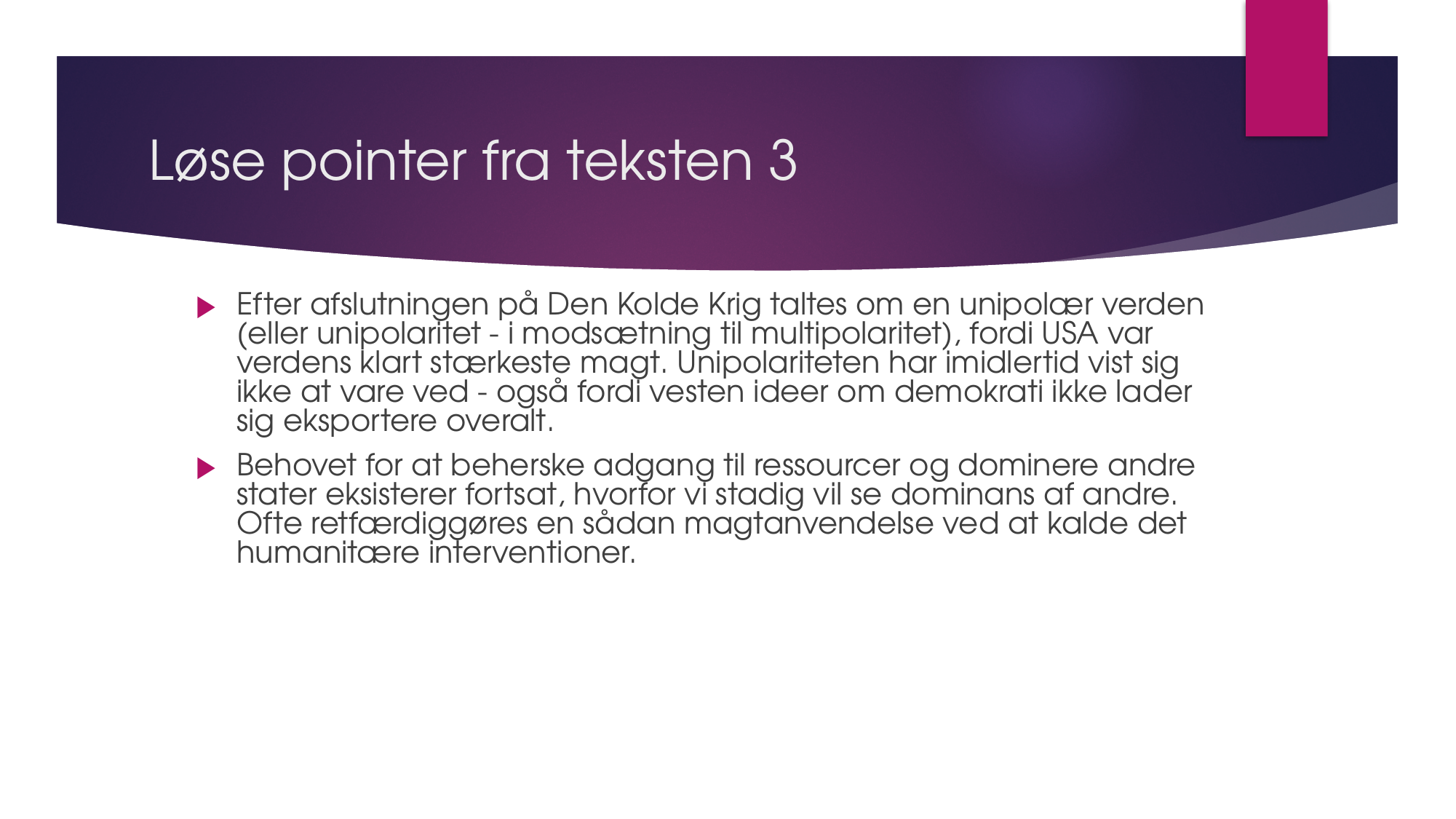

# Løse pointer fra teksten 3
Efter afslutningen på Den Kolde Krig taltes om en unipolær verden (eller unipolaritet - i modsætning til multipolaritet), fordi USA var verdens klart stærkeste magt. Unipolariteten har imidlertid vist sig ikke at vare ved - også fordi vesten ideer om demokrati ikke lader sig eksportere overalt.
Behovet for at beherske adgang til ressourcer og dominere andre stater eksisterer fortsat, hvorfor vi stadig vil se dominans af andre. Ofte retfærdiggøres en sådan magtanvendelse ved at kalde det humanitære interventioner.